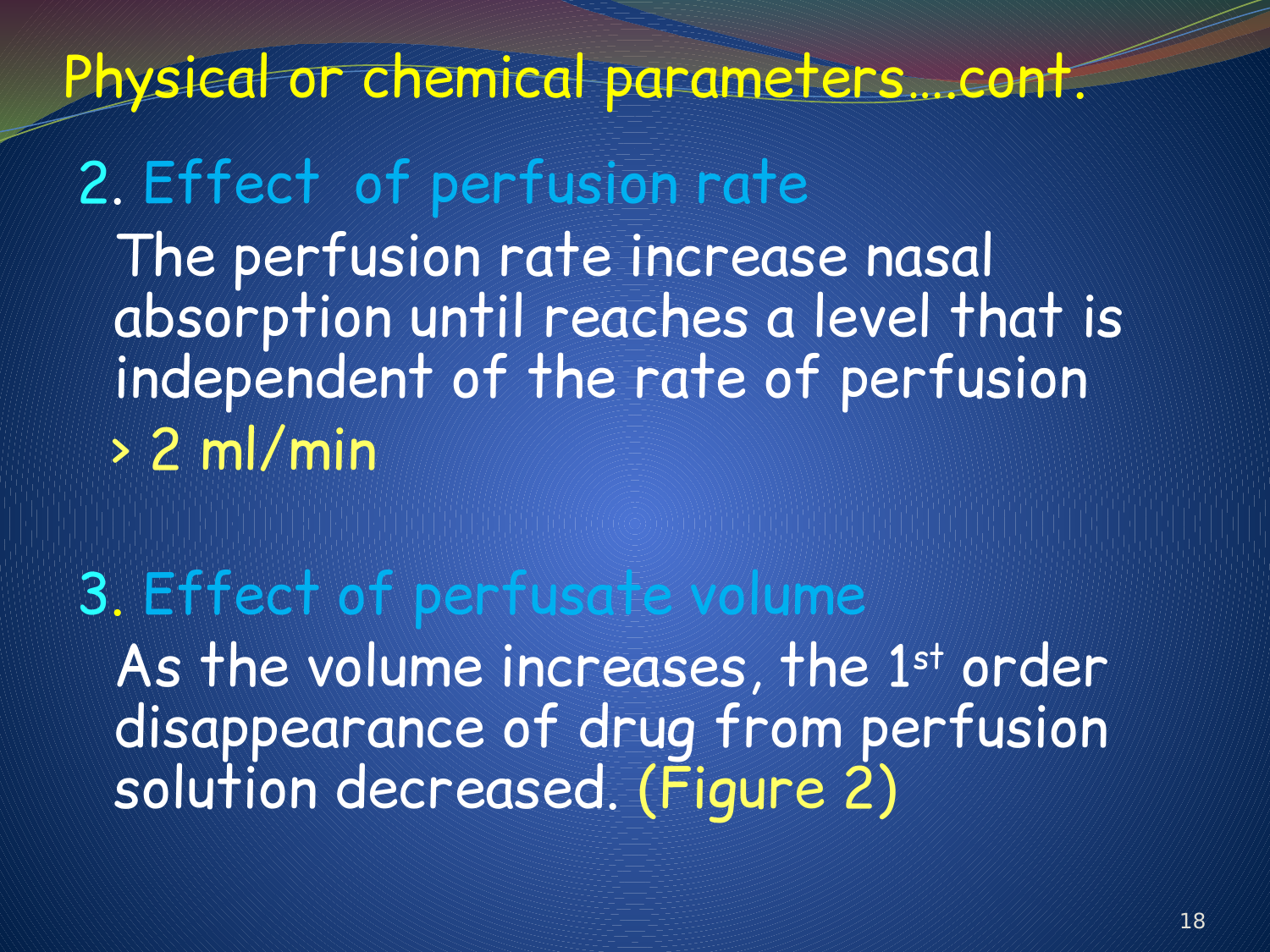

# Physical or chemical parameters….cont.
2. Effect  of perfusion rate
	The perfusion rate increase nasal absorption until reaches a level that is independent of the rate of perfusion
  > 2 ml/min

3. Effect of perfusate volume
	As the volume increases, the 1st order disappearance of drug from perfusion solution decreased. (Figure 2)
18